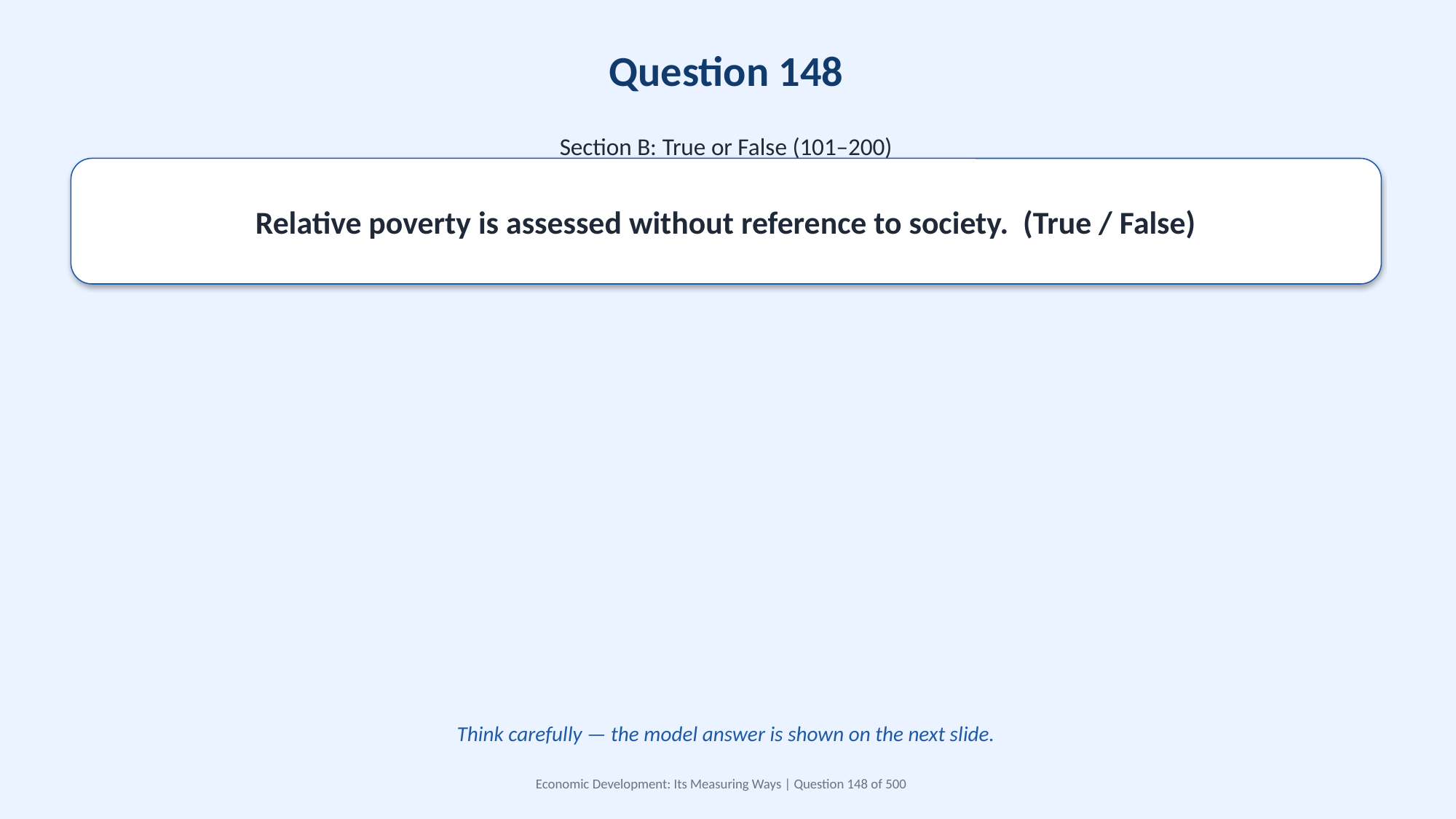

Question 148
Section B: True or False (101–200)
Relative poverty is assessed without reference to society.  (True / False)
Think carefully — the model answer is shown on the next slide.
Economic Development: Its Measuring Ways | Question 148 of 500